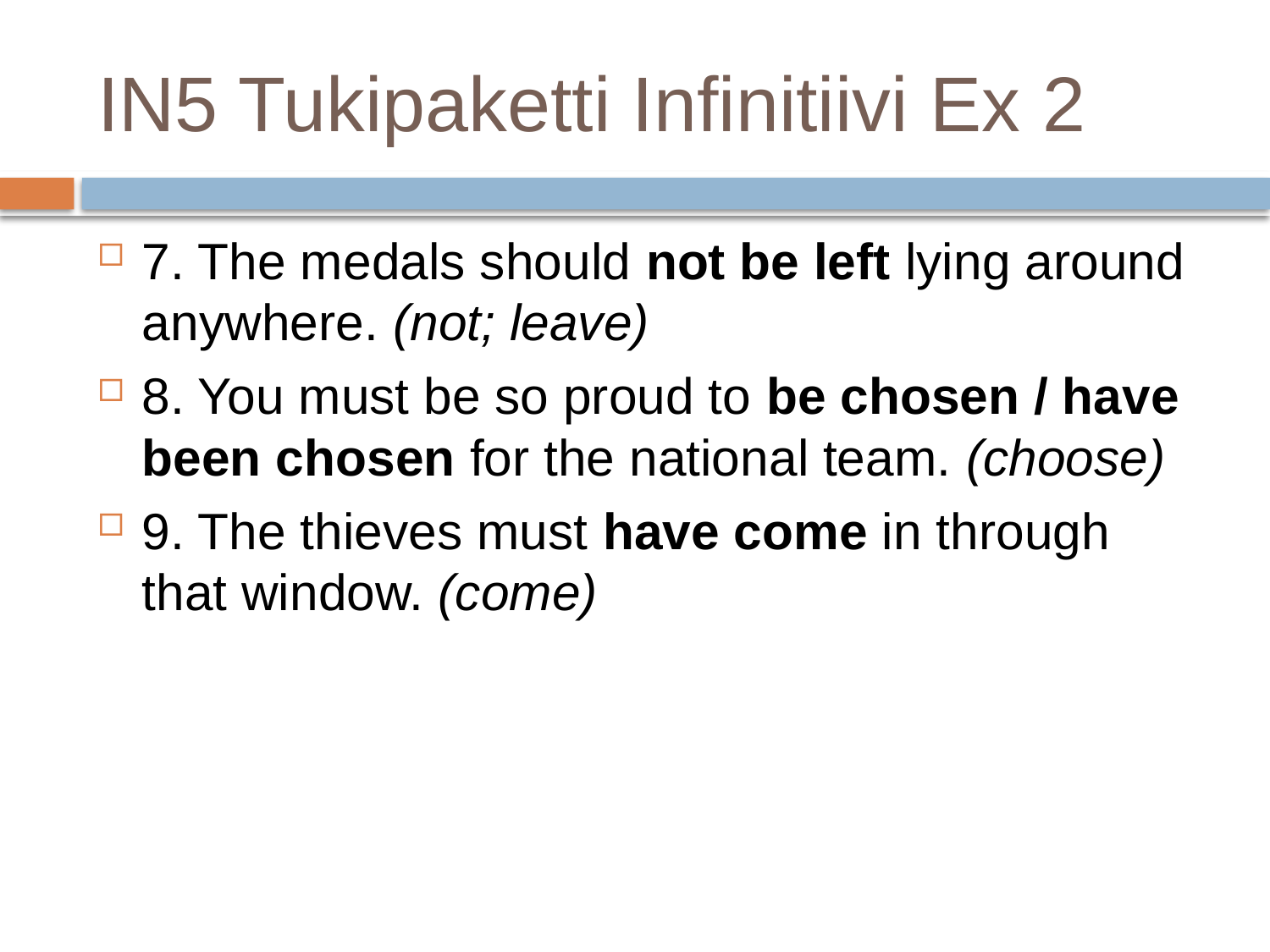

# IN5 Tukipaketti Infinitiivi Ex 2
7. The medals should not be left lying around anywhere. (not; leave)
8. You must be so proud to be chosen / have been chosen for the national team. (choose)
9. The thieves must have come in through that window. (come)